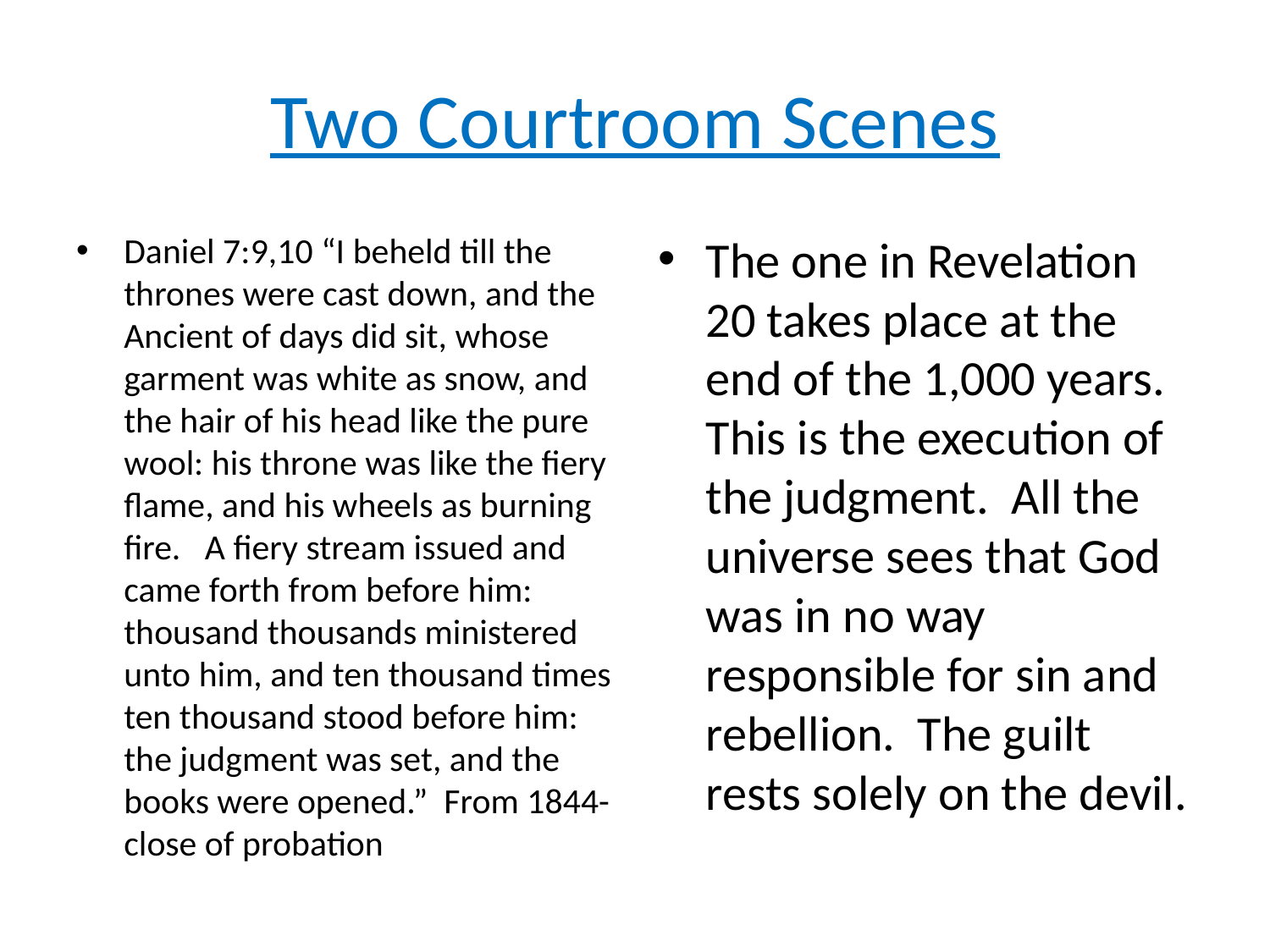

# Two Courtroom Scenes
Daniel 7:9,10 “I beheld till the thrones were cast down, and the Ancient of days did sit, whose garment was white as snow, and the hair of his head like the pure wool: his throne was like the fiery flame, and his wheels as burning fire.   A fiery stream issued and came forth from before him: thousand thousands ministered unto him, and ten thousand times ten thousand stood before him: the judgment was set, and the books were opened.”  From 1844-close of probation
The one in Revelation 20 takes place at the end of the 1,000 years.  This is the execution of the judgment.  All the universe sees that God was in no way responsible for sin and rebellion.  The guilt rests solely on the devil.